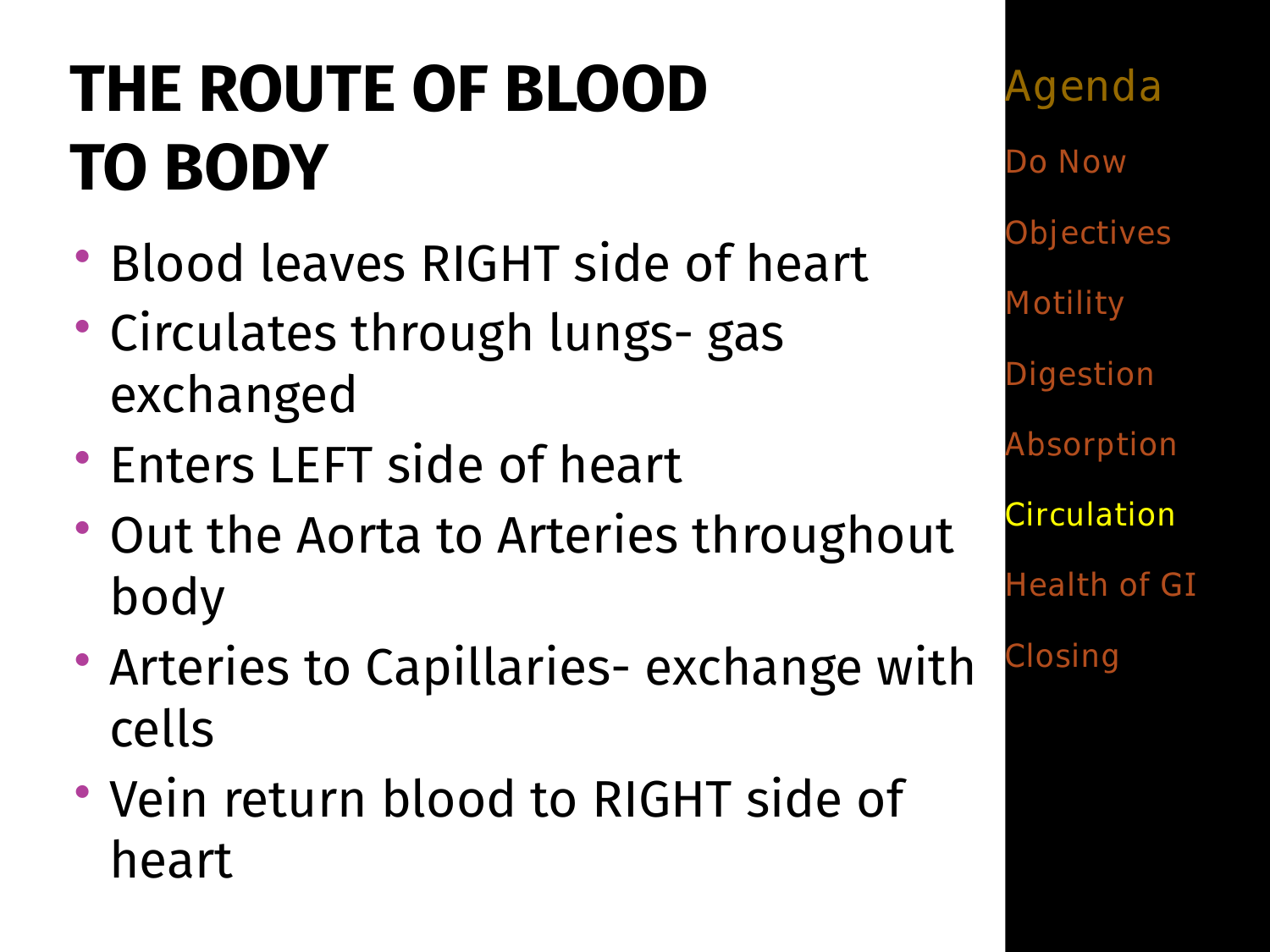

# The Route of Blood to Body
Agenda
Do Now
Objectives
Motility
Digestion
Absorption
Circulation
Health of GI
Closing

Blood leaves RIGHT side of heart
Circulates through lungs- gas exchanged
Enters LEFT side of heart
Out the Aorta to Arteries throughout body
Arteries to Capillaries- exchange with cells
Vein return blood to RIGHT side of heart